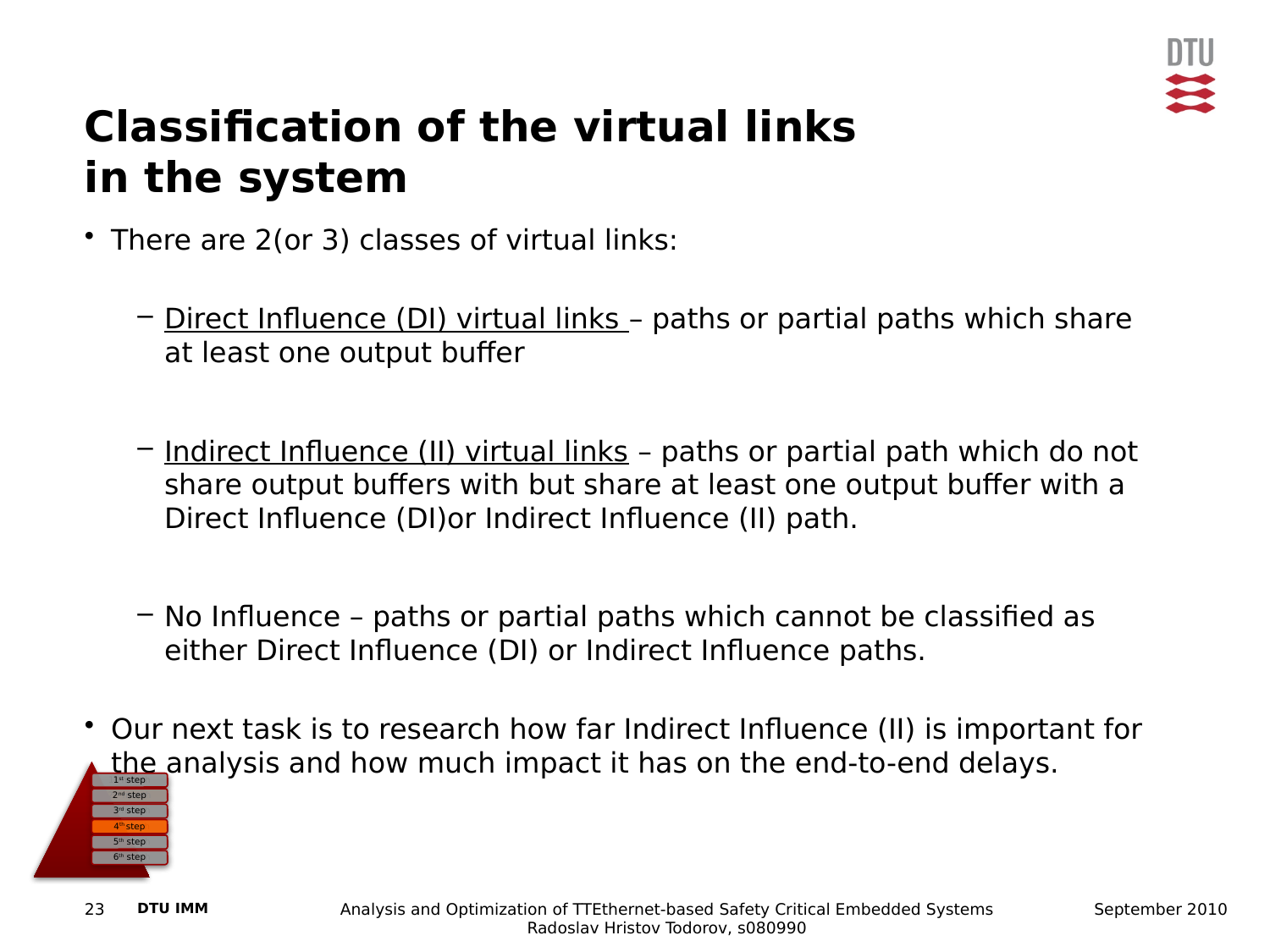

# Classification of the virtual links in the system
There are 2(or 3) classes of virtual links:

Direct Influence (DI) virtual links – paths or partial paths which share at least one output buffer

Indirect Influence (II) virtual links – paths or partial path which do not share output buffers with but share at least one output buffer with a Direct Influence (DI)or Indirect Influence (II) path.

No Influence – paths or partial paths which cannot be classified as either Direct Influence (DI) or Indirect Influence paths.

Our next task is to research how far Indirect Influence (II) is important for the analysis and how much impact it has on the end-to-end delays.
1st month
2nd month
3rd month
4th month
5th month
6th month
1st step
2nd step
3rd step
4th step
5th step
6th step